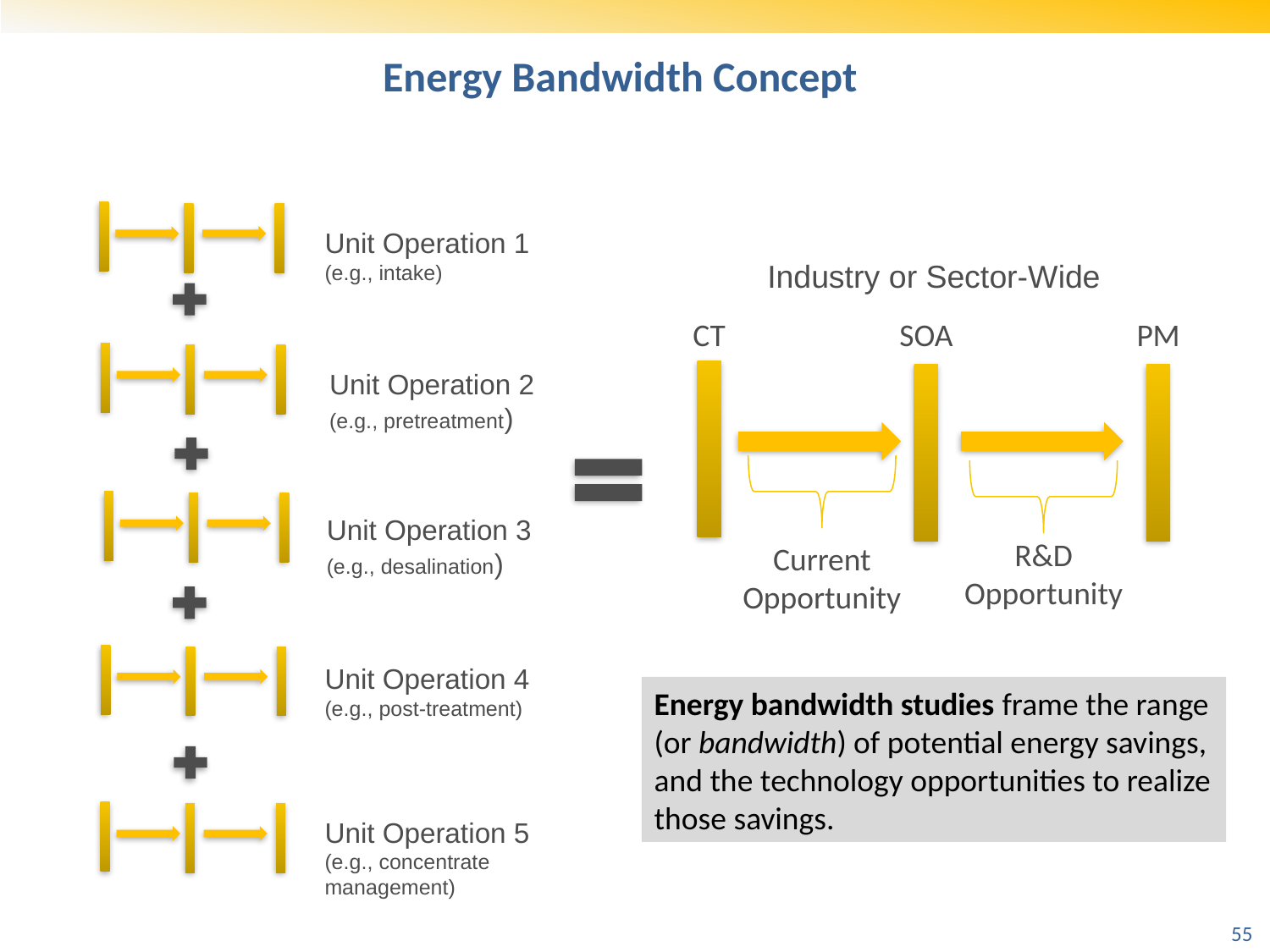

# Energy Bandwidth Concept

Unit Operation 1 (e.g., intake)
Industry or Sector-Wide

CT
SOA
PM

Unit Operation 2
(e.g., pretreatment)

Unit Operation 3
(e.g., desalination)
R&D Opportunity
Current Opportunity

Unit Operation 4
(e.g., post-treatment)
Energy bandwidth studies frame the range (or bandwidth) of potential energy savings, and the technology opportunities to realize those savings.

Unit Operation 5
(e.g., concentrate management)
55